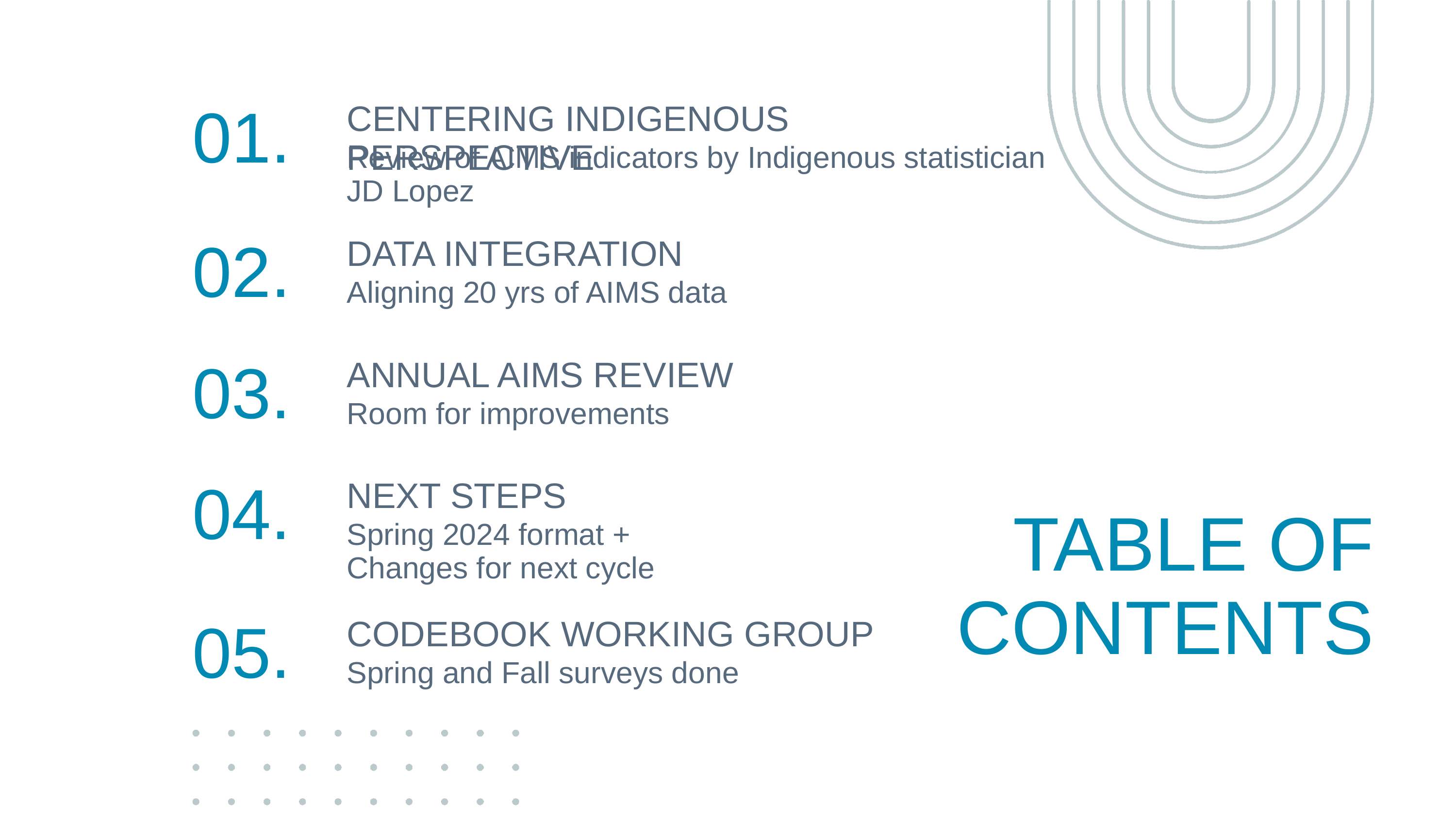

01.
CENTERING INDIGENOUS PERSPECTIVE
Review of AIMS indicators by Indigenous statistician JD Lopez
02.
DATA INTEGRATION
Aligning 20 yrs of AIMS data
03.
ANNUAL AIMS REVIEW
Room for improvements
04.
NEXT STEPS
TABLE OF
CONTENTS
Spring 2024 format + Changes for next cycle
05.
CODEBOOK WORKING GROUP
Spring and Fall surveys done